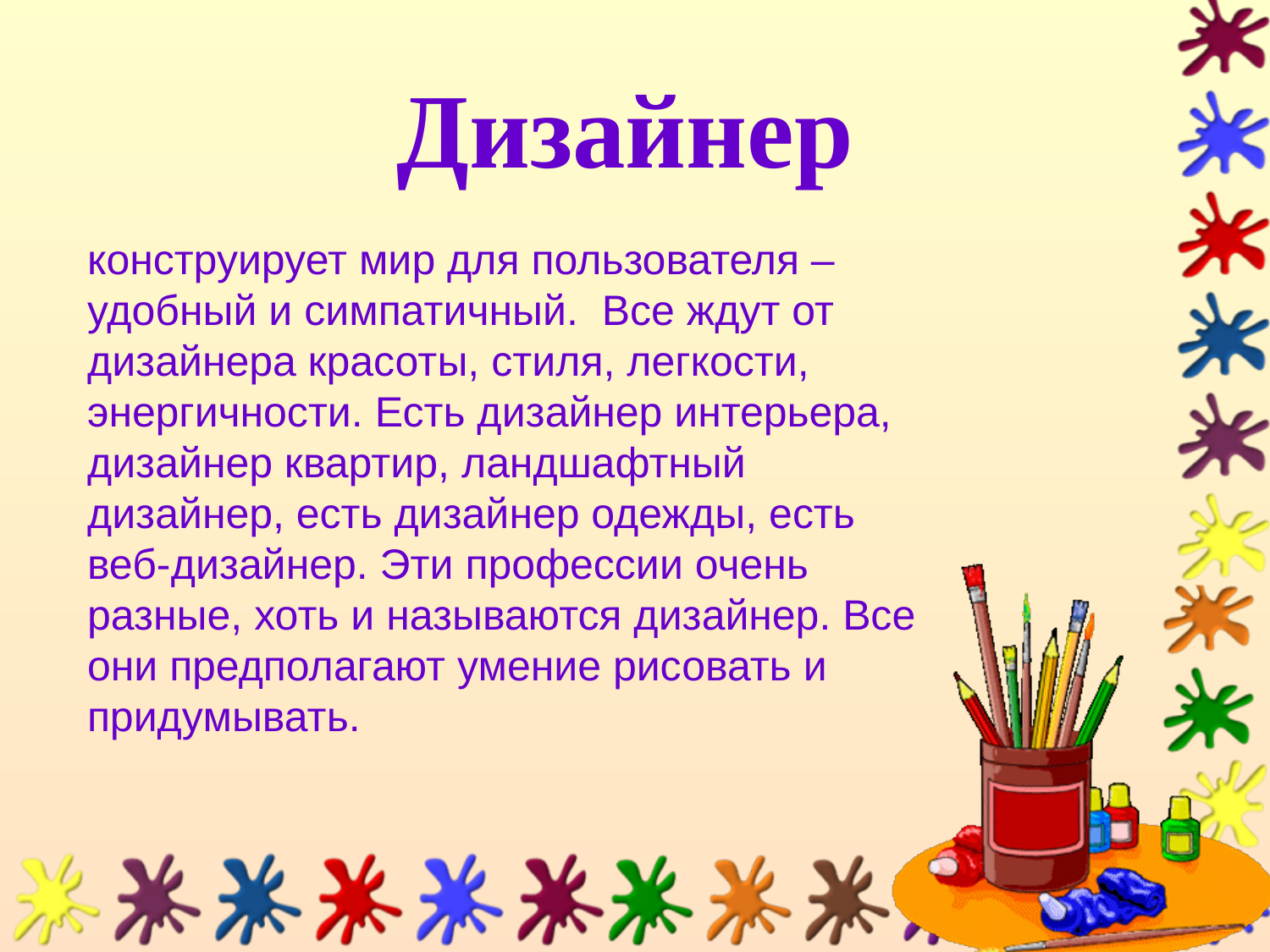

Дизайнер
конструирует мир для пользователя – удобный и симпатичный.  Все ждут от дизайнера красоты, стиля, легкости, энергичности. Есть дизайнер интерьера, дизайнер квартир, ландшафтный дизайнер, есть дизайнер одежды, есть веб-дизайнер. Эти профессии очень разные, хоть и называются дизайнер. Все они предполагают умение рисовать и придумывать.